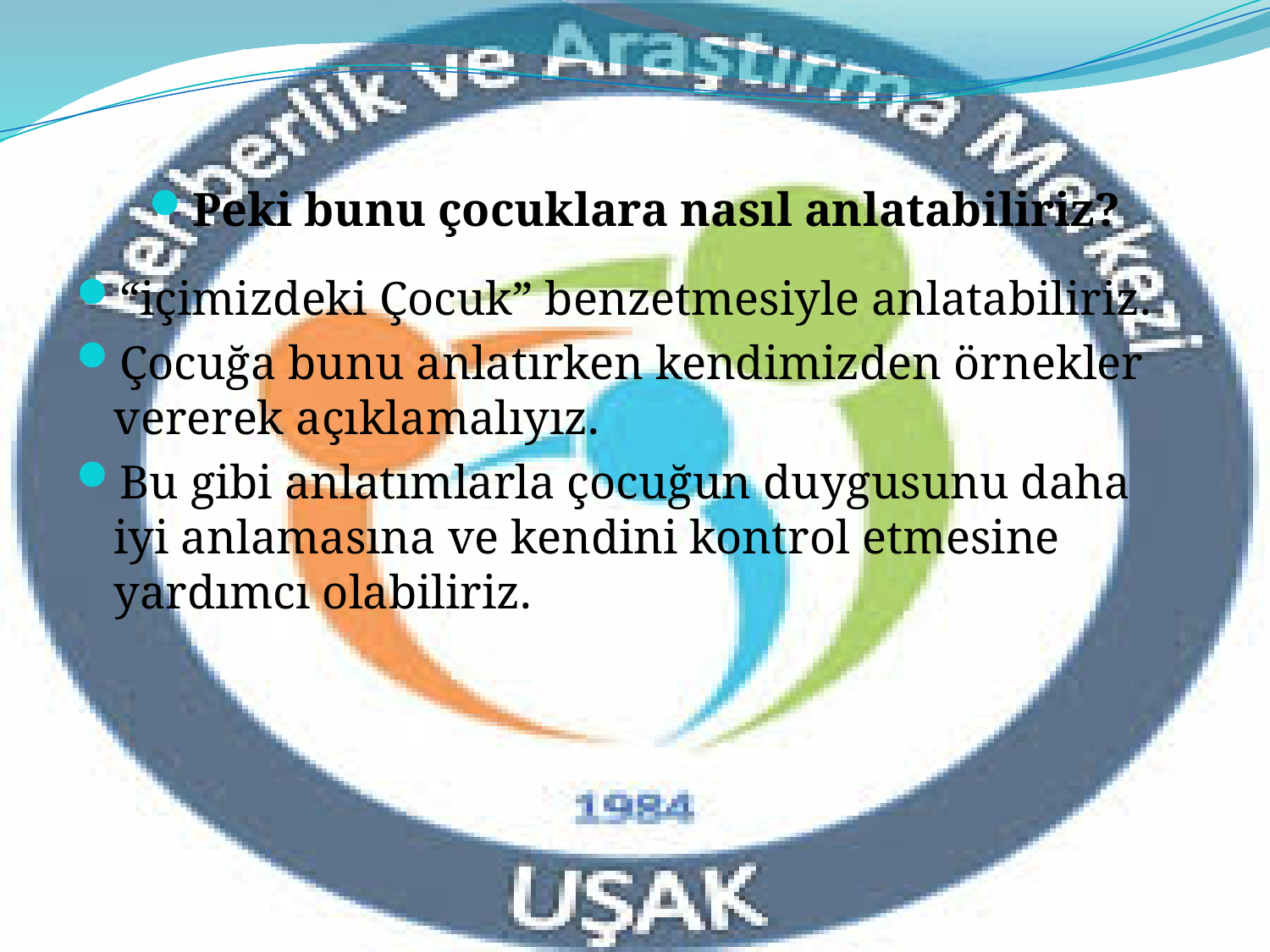

Peki bunu çocuklara nasıl anlatabiliriz?

“içimizdeki Çocuk” benzetmesiyle anlatabiliriz.
Çocuğa bunu anlatırken kendimizden örnekler vererek açıklamalıyız.
Bu gibi anlatımlarla çocuğun duygusunu daha iyi anlamasına ve kendini kontrol etmesine yardımcı olabiliriz.